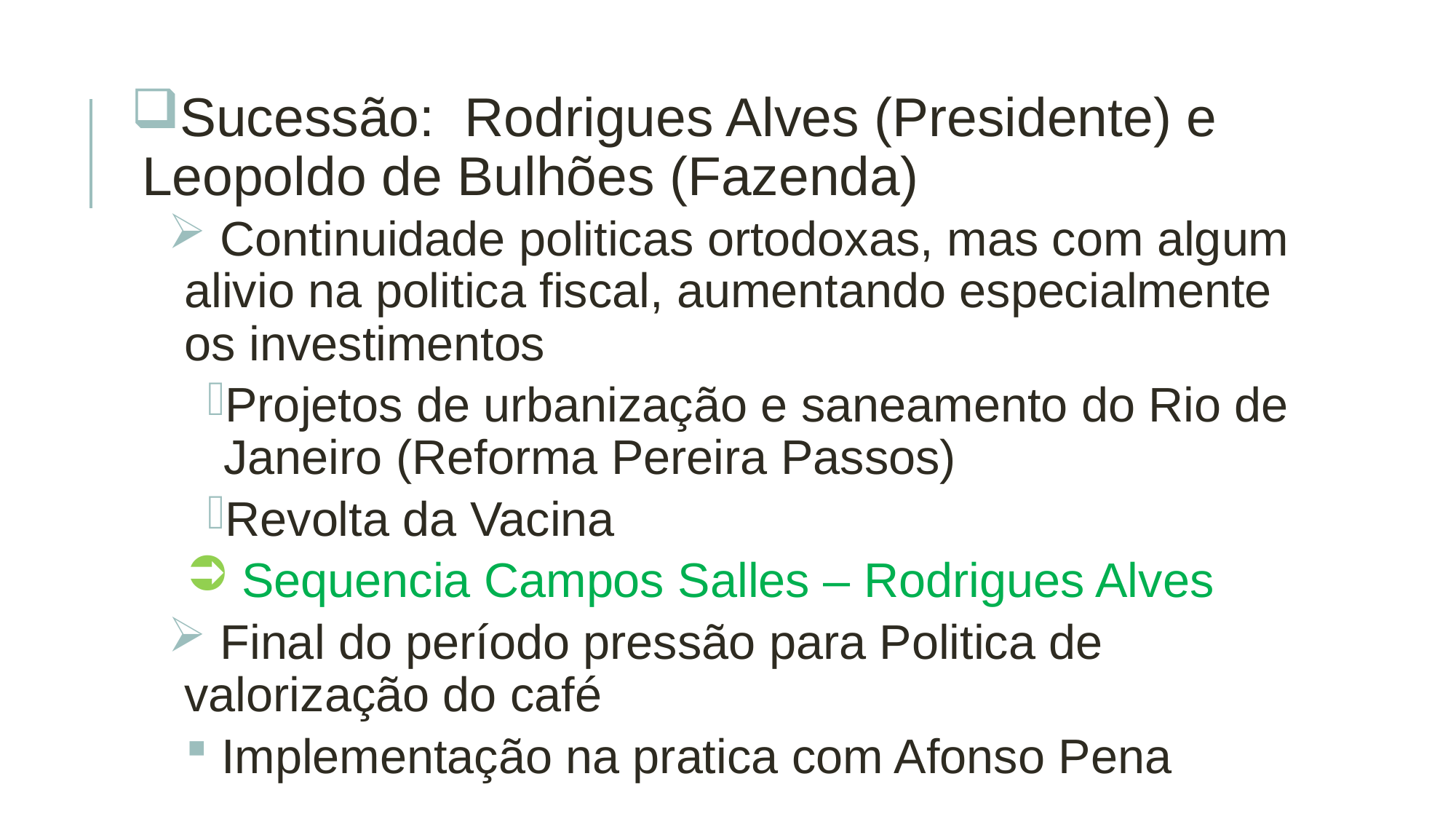

Sucessão:  Rodrigues Alves (Presidente) e Leopoldo de Bulhões (Fazenda)
 Continuidade politicas ortodoxas, mas com algum alivio na politica fiscal, aumentando especialmente os investimentos
Projetos de urbanização e saneamento do Rio de Janeiro (Reforma Pereira Passos)
Revolta da Vacina
 Sequencia Campos Salles – Rodrigues Alves
 Final do período pressão para Politica de valorização do café
 Implementação na pratica com Afonso Pena